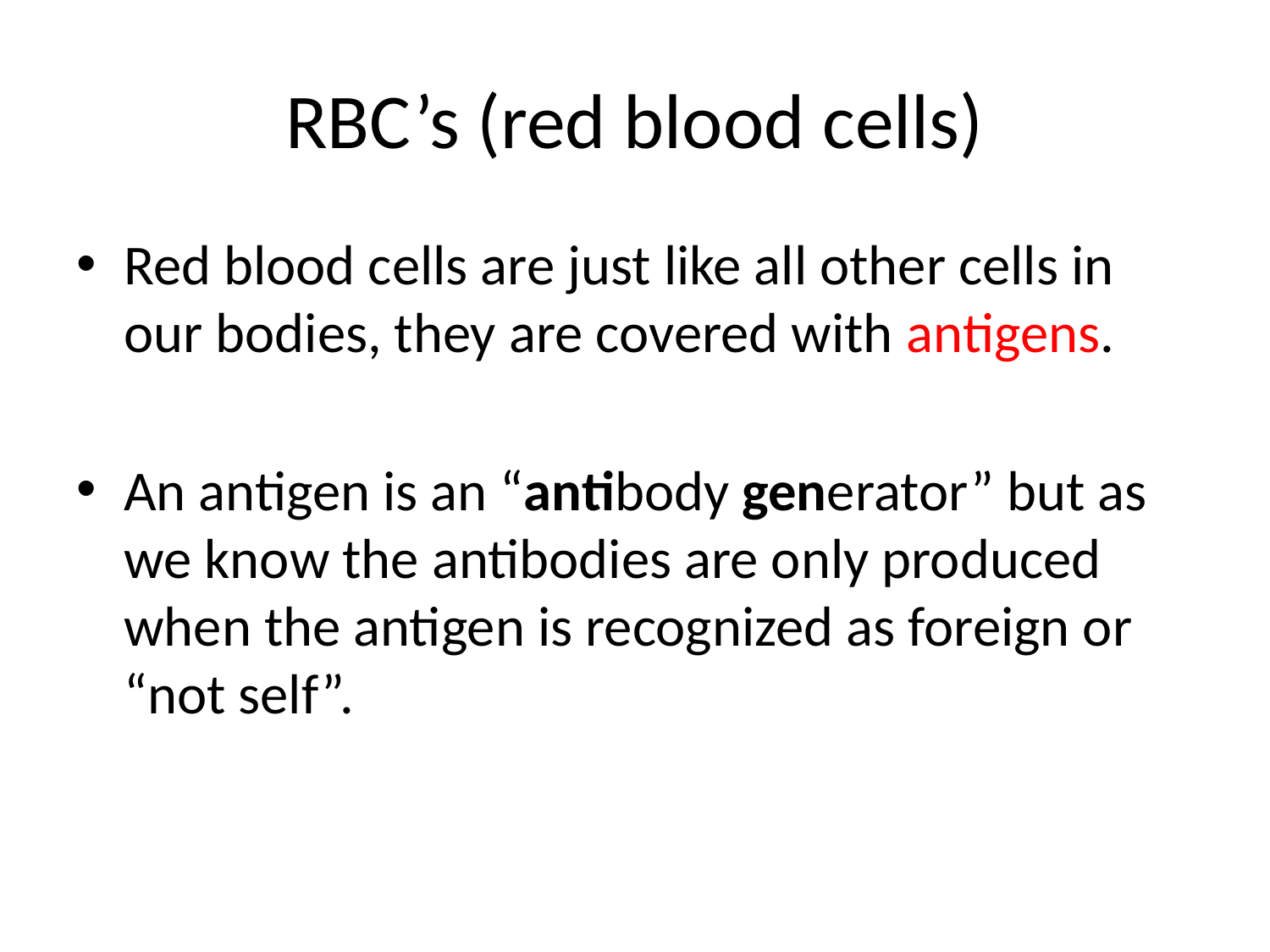

# RBC’s (red blood cells)
Red blood cells are just like all other cells in our bodies, they are covered with antigens.

An antigen is an “antibody generator” but as we know the antibodies are only produced when the antigen is recognized as foreign or “not self”.